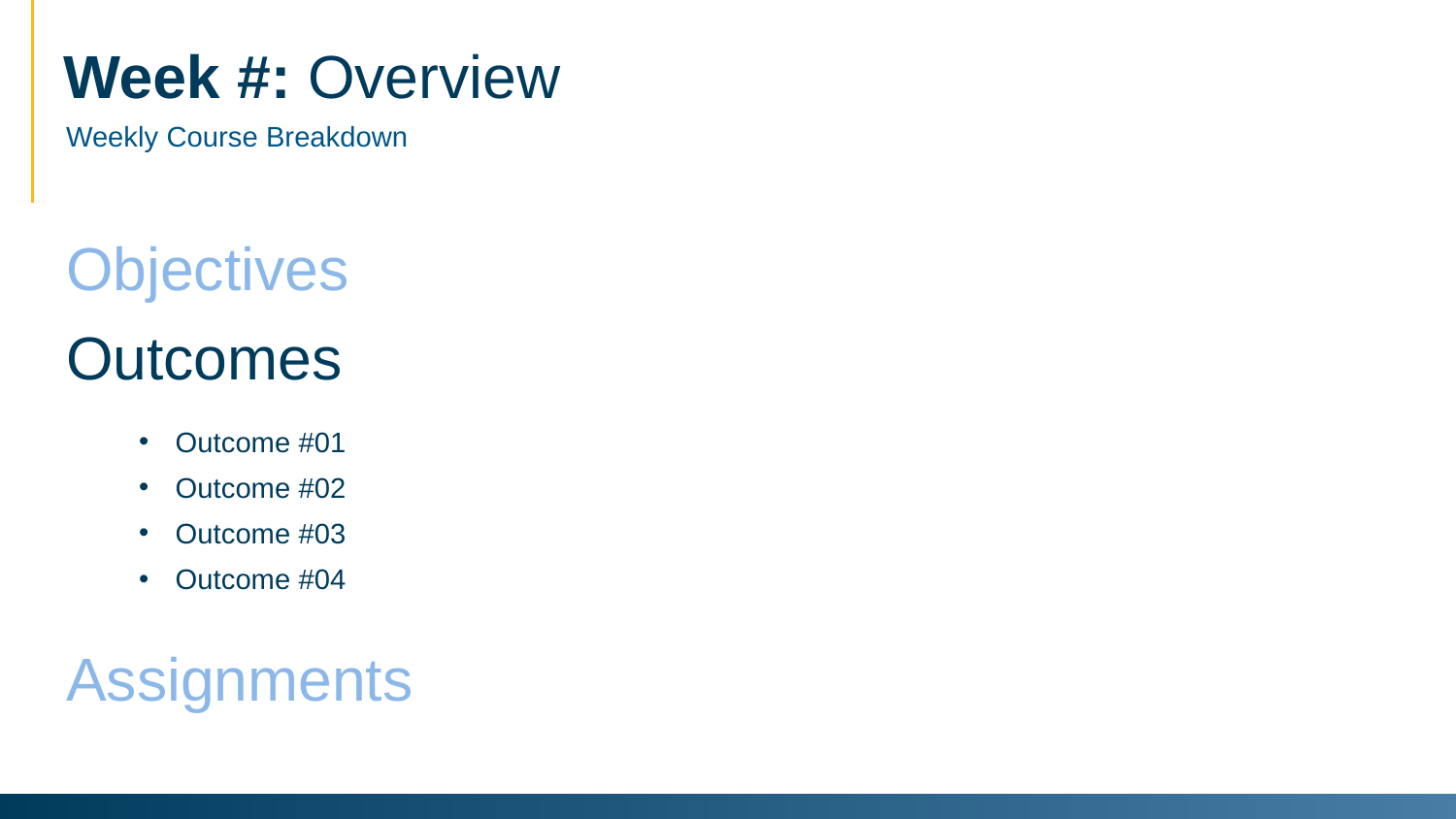

# Week #: Overview
Weekly Course Breakdown
Objectives
Outcomes
Outcome #01
Outcome #02
Outcome #03
Outcome #04
Assignments